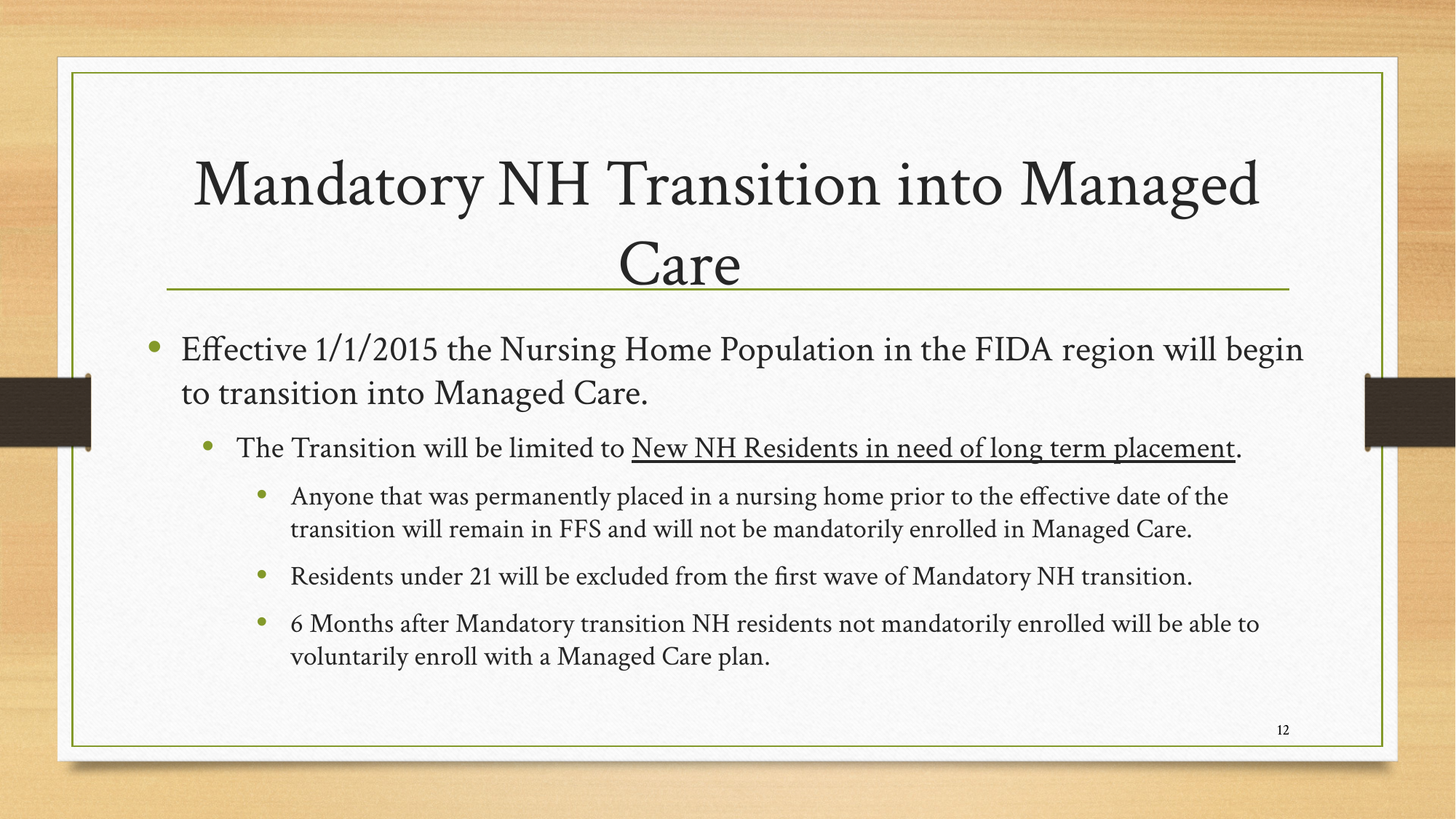

# Mandatory NH Transition into Managed Care
Effective 1/1/2015 the Nursing Home Population in the FIDA region will begin to transition into Managed Care.
The Transition will be limited to New NH Residents in need of long term placement.
Anyone that was permanently placed in a nursing home prior to the effective date of the transition will remain in FFS and will not be mandatorily enrolled in Managed Care.
Residents under 21 will be excluded from the first wave of Mandatory NH transition.
6 Months after Mandatory transition NH residents not mandatorily enrolled will be able to voluntarily enroll with a Managed Care plan.

12